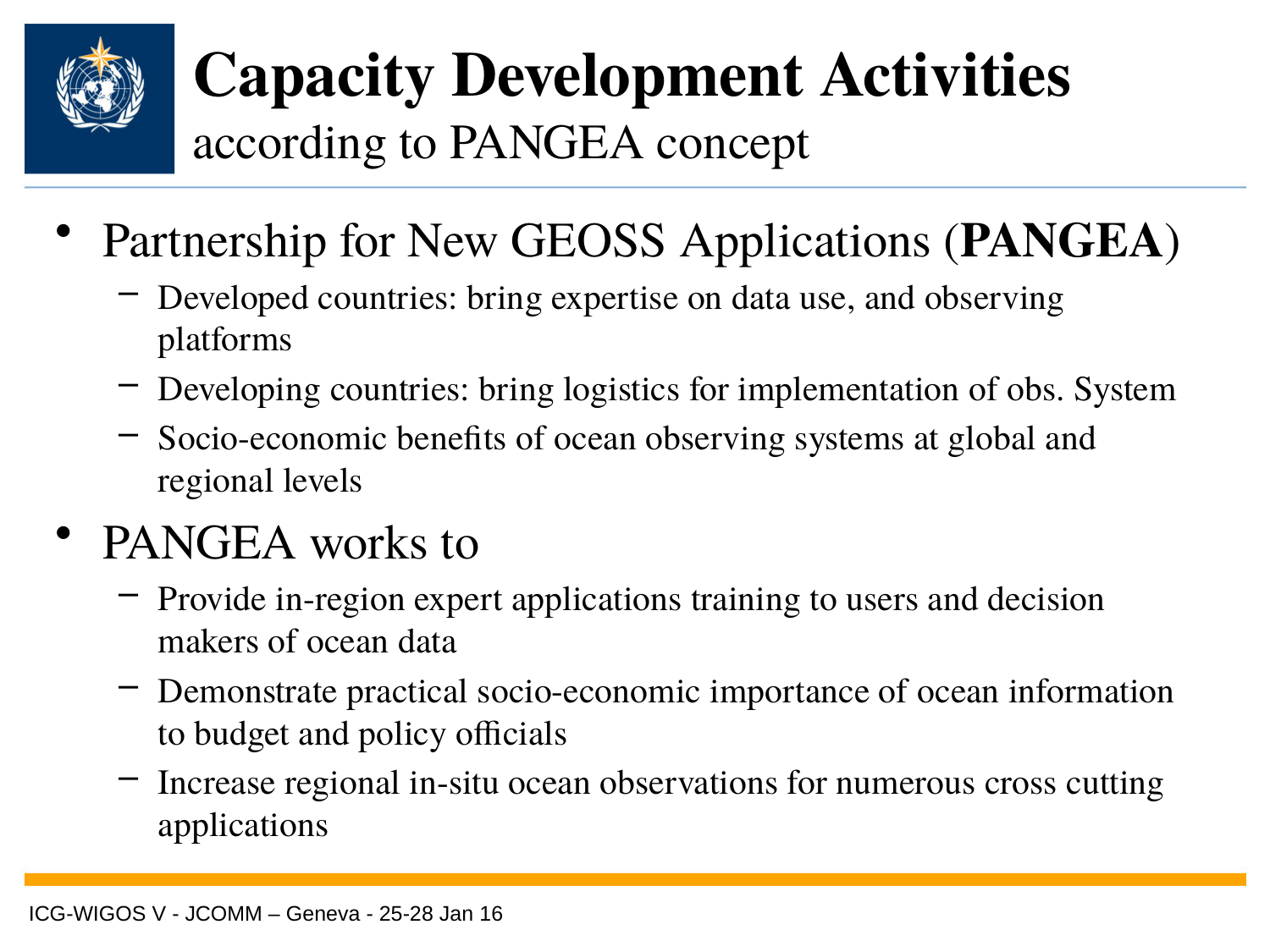

# Capacity Development Activities     according to PANGEA concept
Partnership for New GEOSS Applications (PANGEA)
Developed countries: bring expertise on data use, and observing platforms
Developing countries: bring logistics for implementation of obs. System
Socio-economic benefits of ocean observing systems at global and regional levels
PANGEA works to
Provide in-region expert applications training to users and decision makers of ocean data
Demonstrate practical socio-economic importance of ocean information to budget and policy officials
Increase regional in-situ ocean observations for numerous cross cutting applications

ICG-WIGOS V - JCOMM – Geneva - 25-28 Jan 16